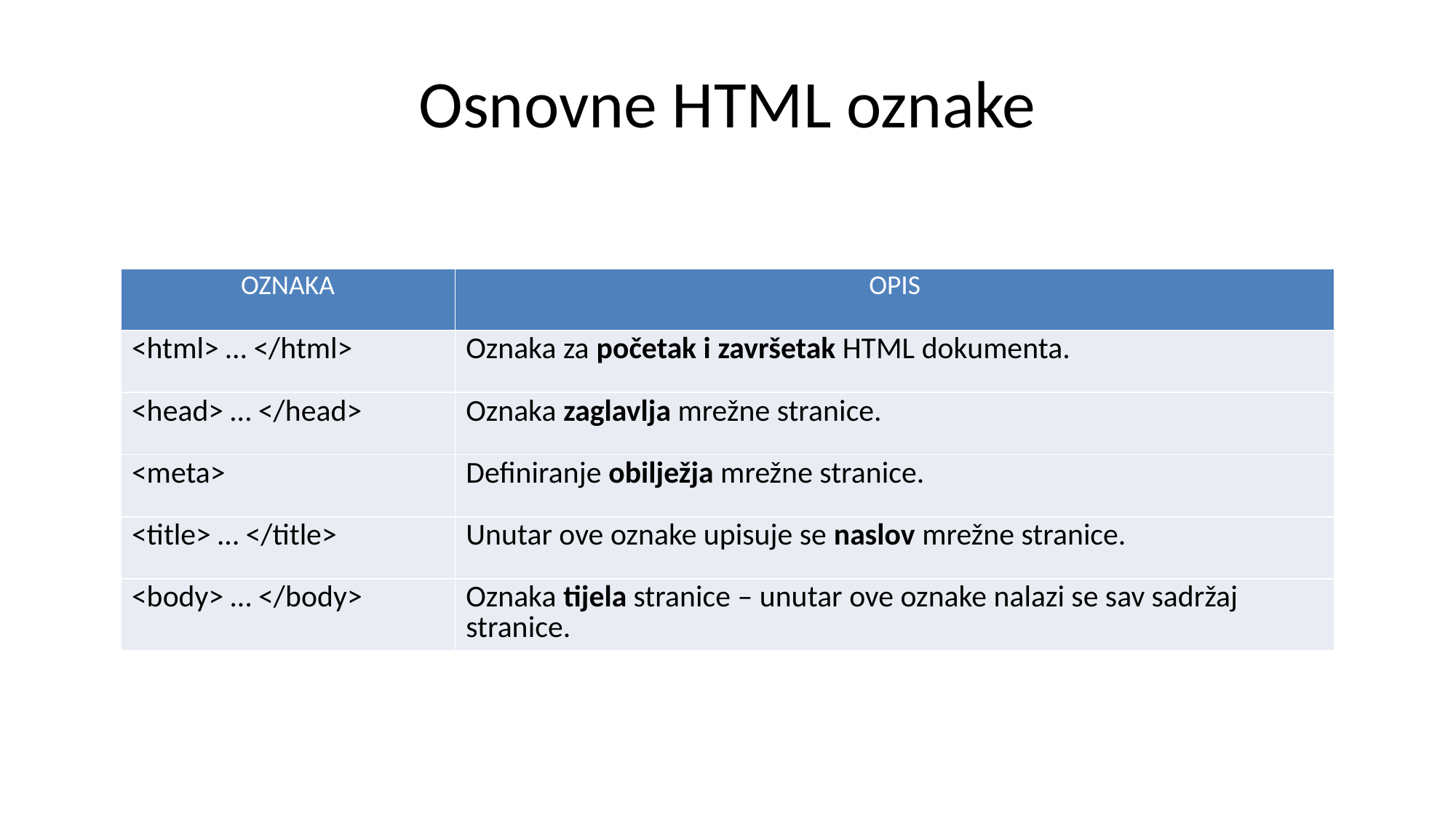

# Osnovne HTML oznake
| OZNAKA | OPIS |
| --- | --- |
| <html> … </html> | Oznaka za početak i završetak HTML dokumenta. |
| <head> … </head> | Oznaka zaglavlja mrežne stranice. |
| <meta> | Definiranje obilježja mrežne stranice. |
| <title> … </title> | Unutar ove oznake upisuje se naslov mrežne stranice. |
| <body> … </body> | Oznaka tijela stranice – unutar ove oznake nalazi se sav sadržaj stranice. |